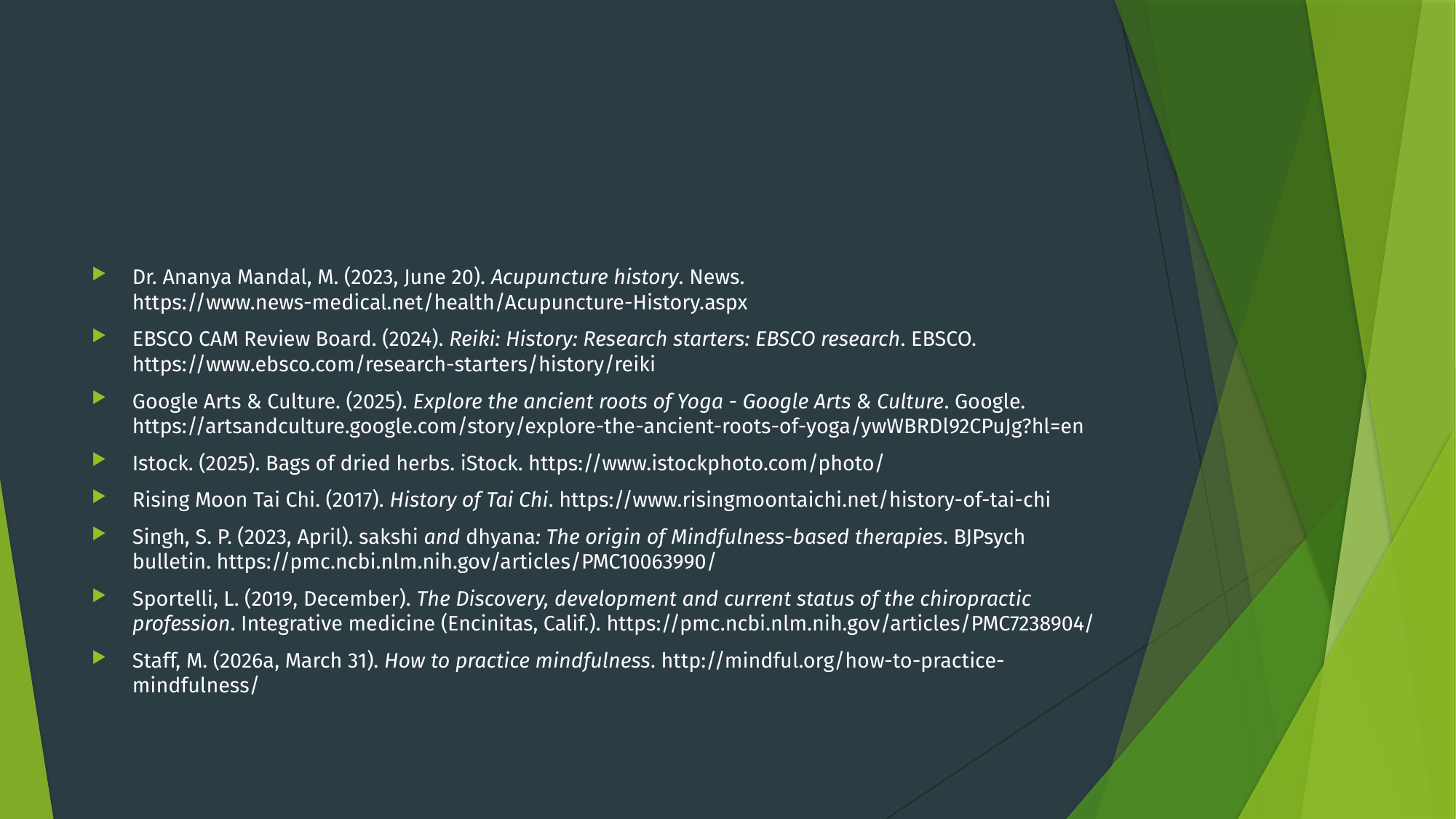

#
Dr. Ananya Mandal, M. (2023, June 20). Acupuncture history. News. https://www.news-medical.net/health/Acupuncture-History.aspx
EBSCO CAM Review Board. (2024). Reiki: History: Research starters: EBSCO research. EBSCO. https://www.ebsco.com/research-starters/history/reiki
Google Arts & Culture. (2025). Explore the ancient roots of Yoga - Google Arts & Culture. Google. https://artsandculture.google.com/story/explore-the-ancient-roots-of-yoga/ywWBRDl92CPuJg?hl=en
Istock. (2025). Bags of dried herbs. iStock. https://www.istockphoto.com/photo/
Rising Moon Tai Chi. (2017). History of Tai Chi. https://www.risingmoontaichi.net/history-of-tai-chi
Singh, S. P. (2023, April). sakshi and dhyana: The origin of Mindfulness-based therapies. BJPsych bulletin. https://pmc.ncbi.nlm.nih.gov/articles/PMC10063990/
Sportelli, L. (2019, December). The Discovery, development and current status of the chiropractic profession. Integrative medicine (Encinitas, Calif.). https://pmc.ncbi.nlm.nih.gov/articles/PMC7238904/
Staff, M. (2026a, March 31). How to practice mindfulness. http://mindful.org/how-to-practice-mindfulness/